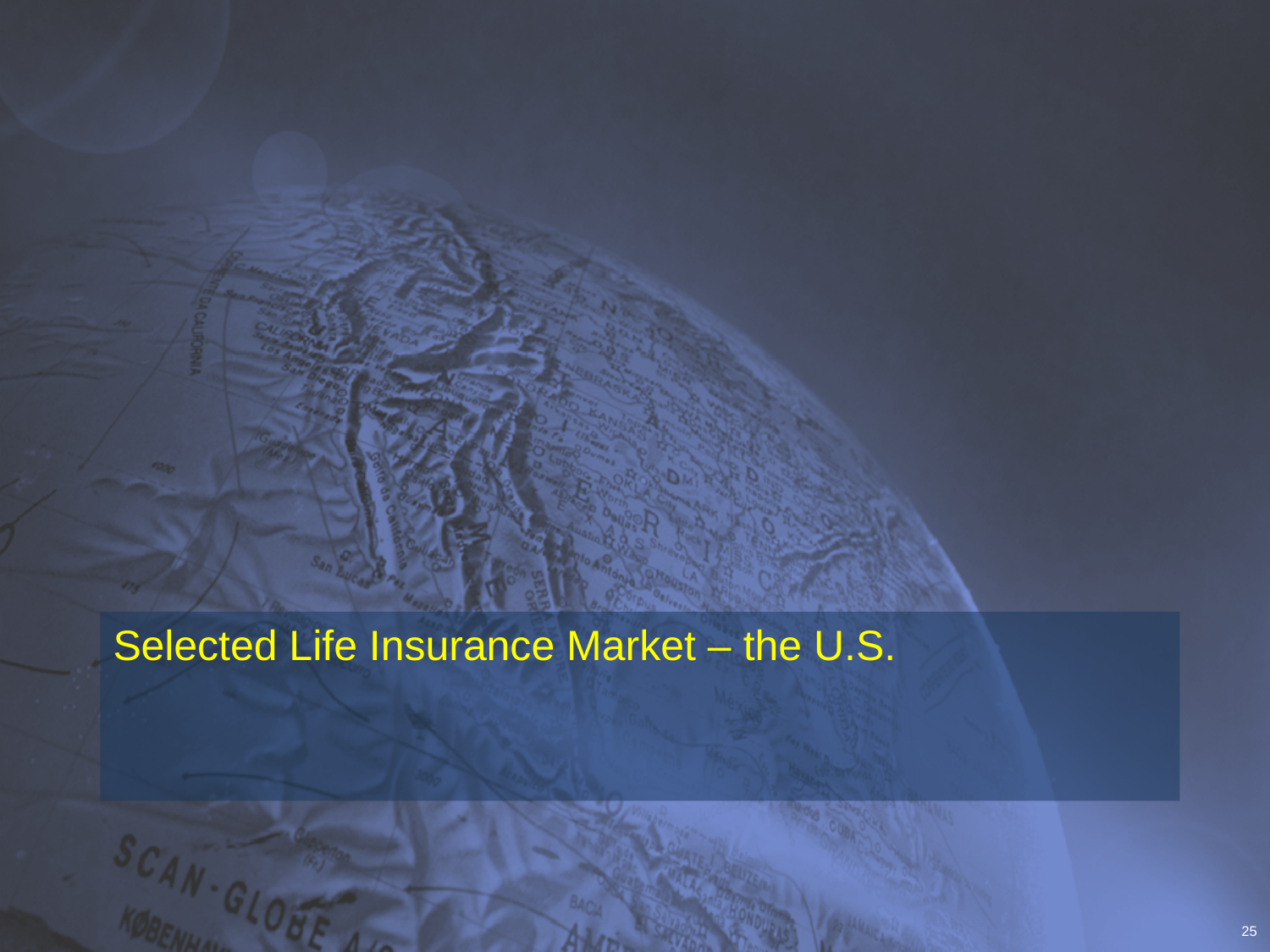

# Selected Life Insurance Market – the U.S.
25